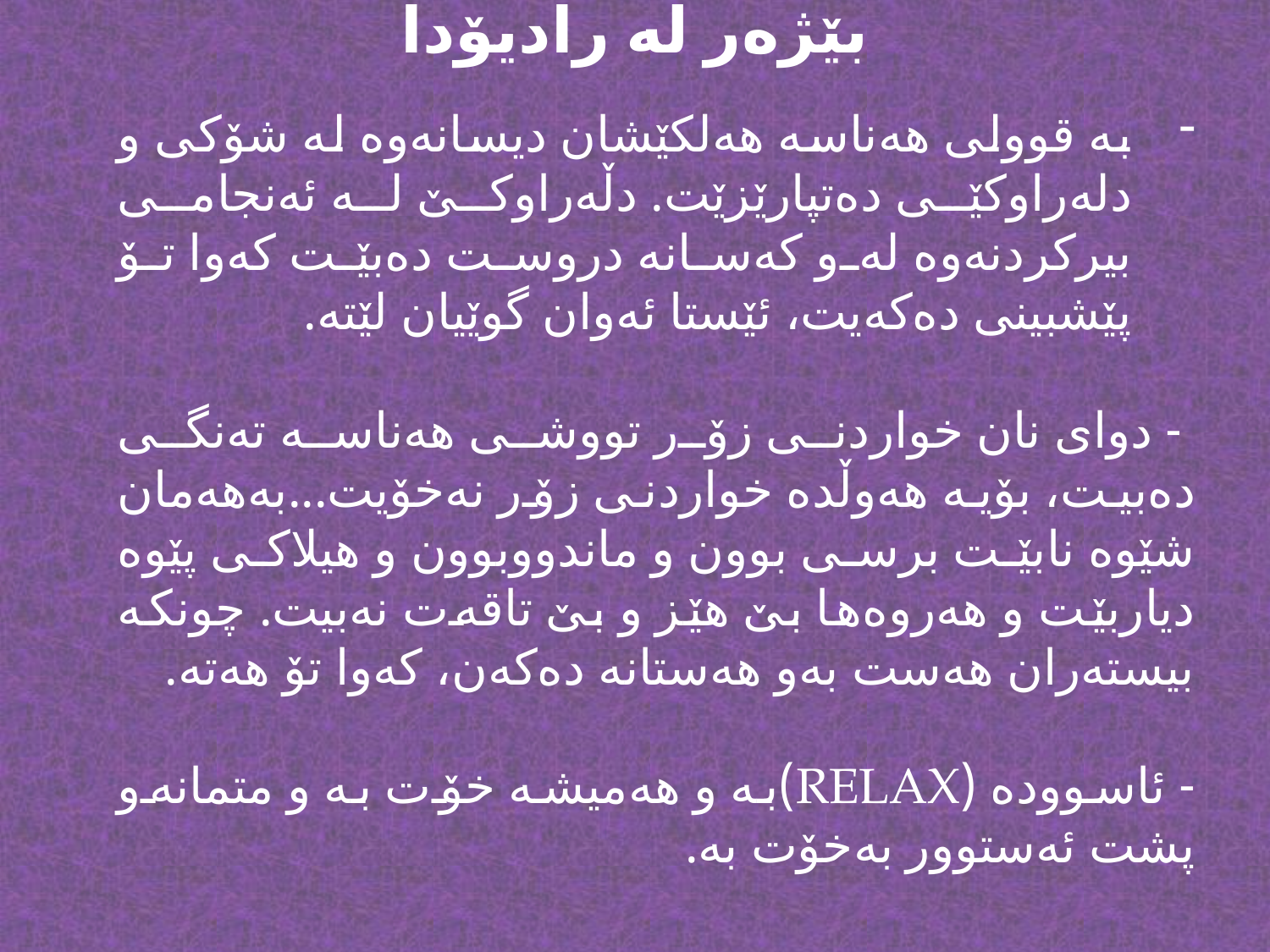

# بێژەر لە رادیۆدا
بە قوولى هەناسە هەلکێشان دیسانەوە لە شۆکى و دلەراوکێى دەتپارێزێت. دڵەراوکێ لە ئەنجامى بیرکردنەوە لەو کەسانە دروست دەبێت کەوا تۆ پێشبینى دەکەیت، ئێستا ئەوان گوێیان لێتە.

 - دواى نان خواردنى زۆر تووشى هەناسە تەنگى دەبیت، بۆیە هەوڵدە خواردنى زۆر نەخۆیت...بەهەمان شێوە نابێت برسى بوون و ماندووبوون و هیلاکى پێوە دیاربێت و هەروەها بێ هێز و بێ تاقەت نەبیت. چونکە بیستەران هەست بەو هەستانە دەکەن، کەوا تۆ هەتە.

- ئاسوودە (RELAX)بە و هەمیشە خۆت بە و متمانەو پشت ئەستوور بەخۆت بە.